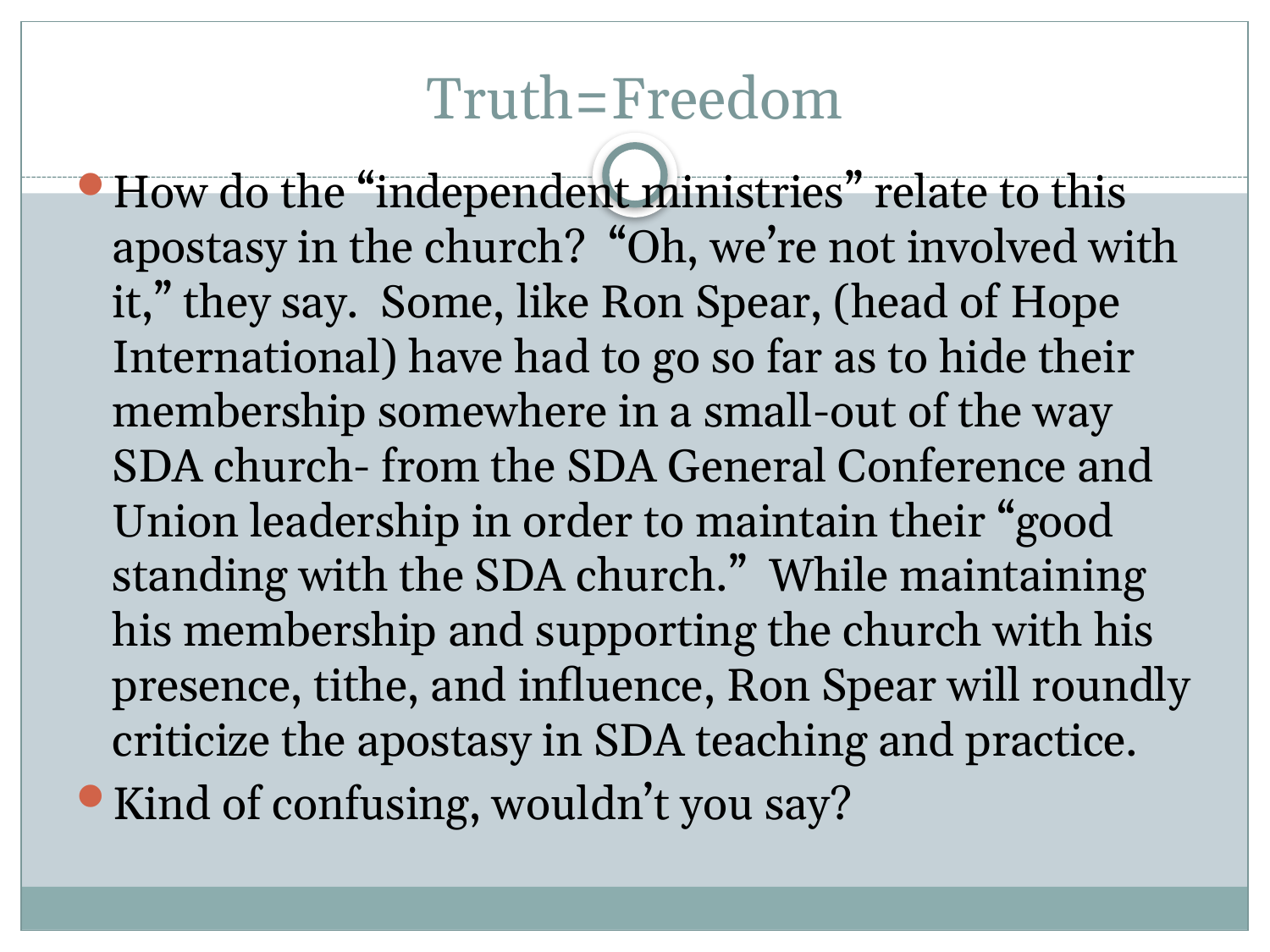

# Truth=Freedom
How do the “independent ministries” relate to this apostasy in the church?  “Oh, we’re not involved with it,” they say.  Some, like Ron Spear, (head of Hope International) have had to go so far as to hide their membership somewhere in a small-out of the way SDA church- from the SDA General Conference and Union leadership in order to maintain their “good standing with the SDA church.”  While maintaining his membership and supporting the church with his presence, tithe, and influence, Ron Spear will roundly criticize the apostasy in SDA teaching and practice.
Kind of confusing, wouldn’t you say?